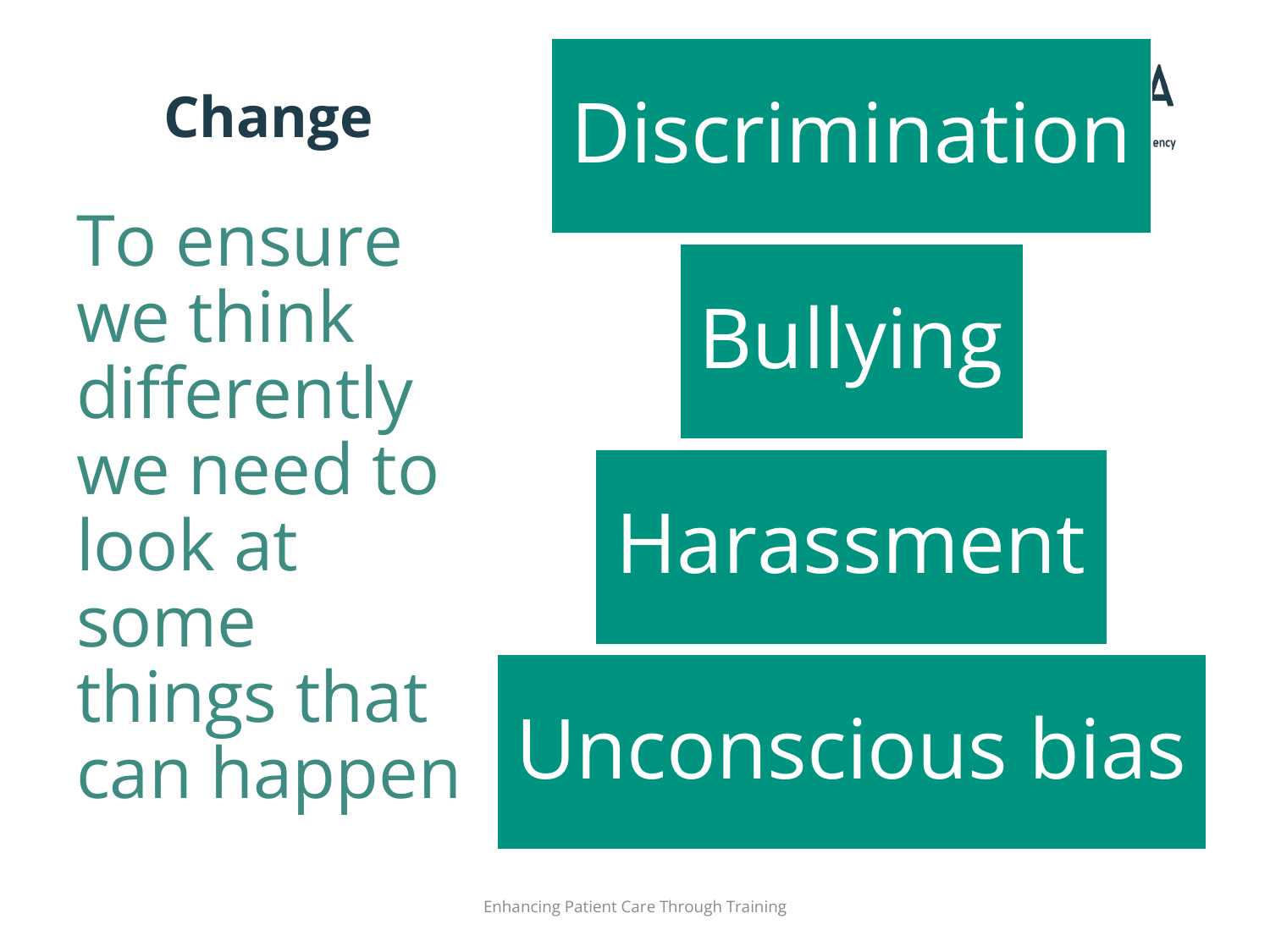

# Change
Discrimination
Bullying
Harassment
Unconscious bias
To ensure we think differently we need to look at some things that can happen
Enhancing Patient Care Through Training